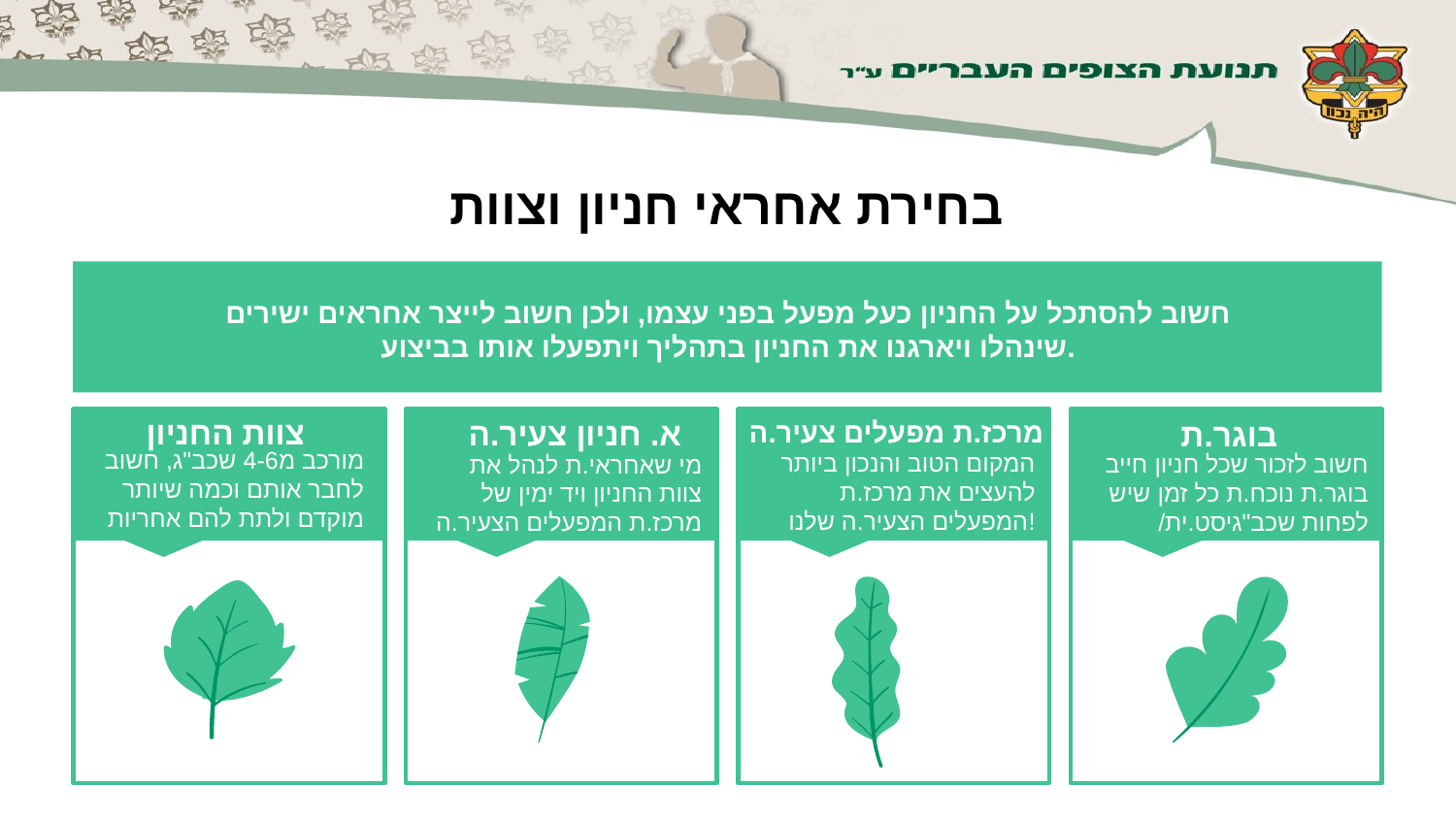

# בחירת אחראי חניון וצוות

חשוב להסתכל על החניון כעל מפעל בפני עצמו, ולכן חשוב לייצר אחראים ישירים שינהלו ויארגנו את החניון בתהליך ויתפעלו אותו בביצוע.

צוות החניון
א. חניון צעיר.ה
מרכז.ת מפעלים צעיר.ה

בוגר.ת

מורכב מ4-6 שכב"ג, חשוב לחבר אותם וכמה שיותר מוקדם ולתת להם אחריות
המקום הטוב והנכון ביותר להעצים את מרכז.ת המפעלים הצעיר.ה שלנו!
חשוב לזכור שכל חניון חייב בוגר.ת נוכח.ת כל זמן שיש לפחות שכב"גיסט.ית/ חניך/ה

מי שאחראי.ת לנהל את צוות החניון ויד ימין של מרכז.ת המפעלים הצעיר.ה